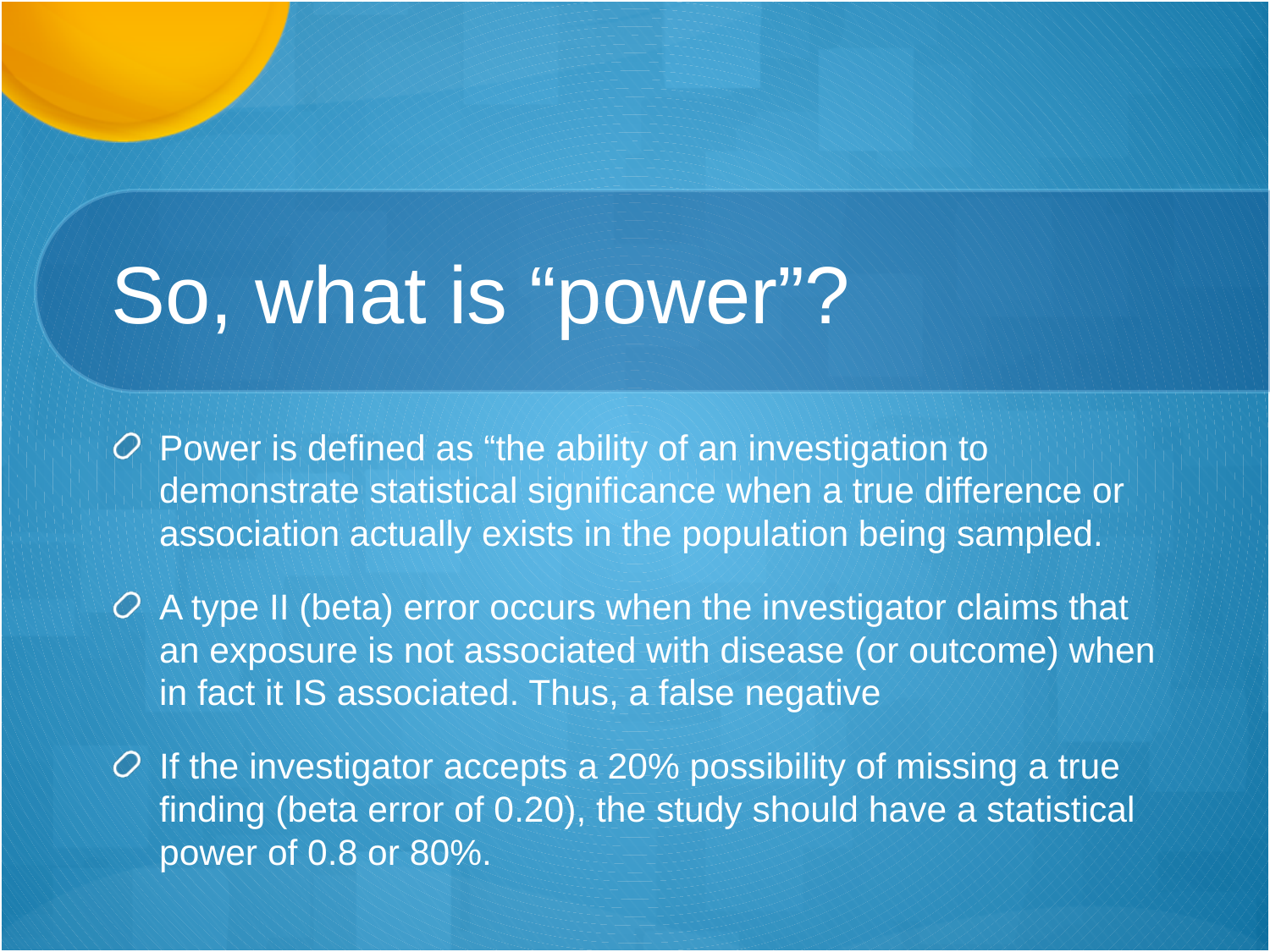

# So, what is “power”?
Power is defined as “the ability of an investigation to demonstrate statistical significance when a true difference or association actually exists in the population being sampled.
A type II (beta) error occurs when the investigator claims that an exposure is not associated with disease (or outcome) when in fact it IS associated. Thus, a false negative
If the investigator accepts a 20% possibility of missing a true finding (beta error of 0.20), the study should have a statistical power of 0.8 or 80%.